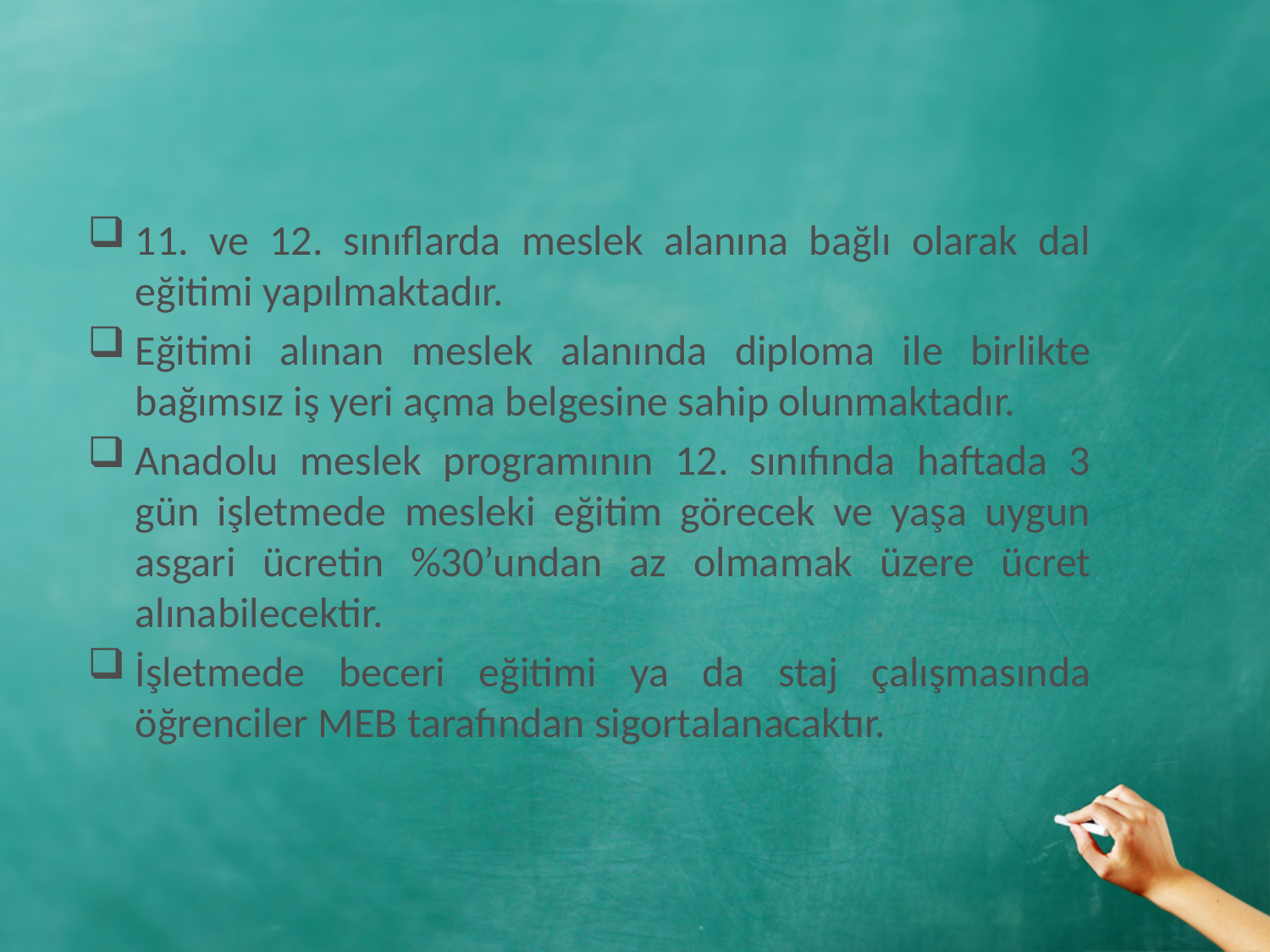

11. ve 12. sınıflarda meslek alanına bağlı olarak dal eğitimi yapılmaktadır.
Eğitimi alınan meslek alanında diploma ile birlikte bağımsız iş yeri açma belgesine sahip olunmaktadır.
Anadolu meslek programının 12. sınıfında haftada 3 gün işletmede mesleki eğitim görecek ve yaşa uygun asgari ücretin %30’undan az olmamak üzere ücret alınabilecektir.
İşletmede beceri eğitimi ya da staj çalışmasında öğrenciler MEB tarafından sigortalanacaktır.